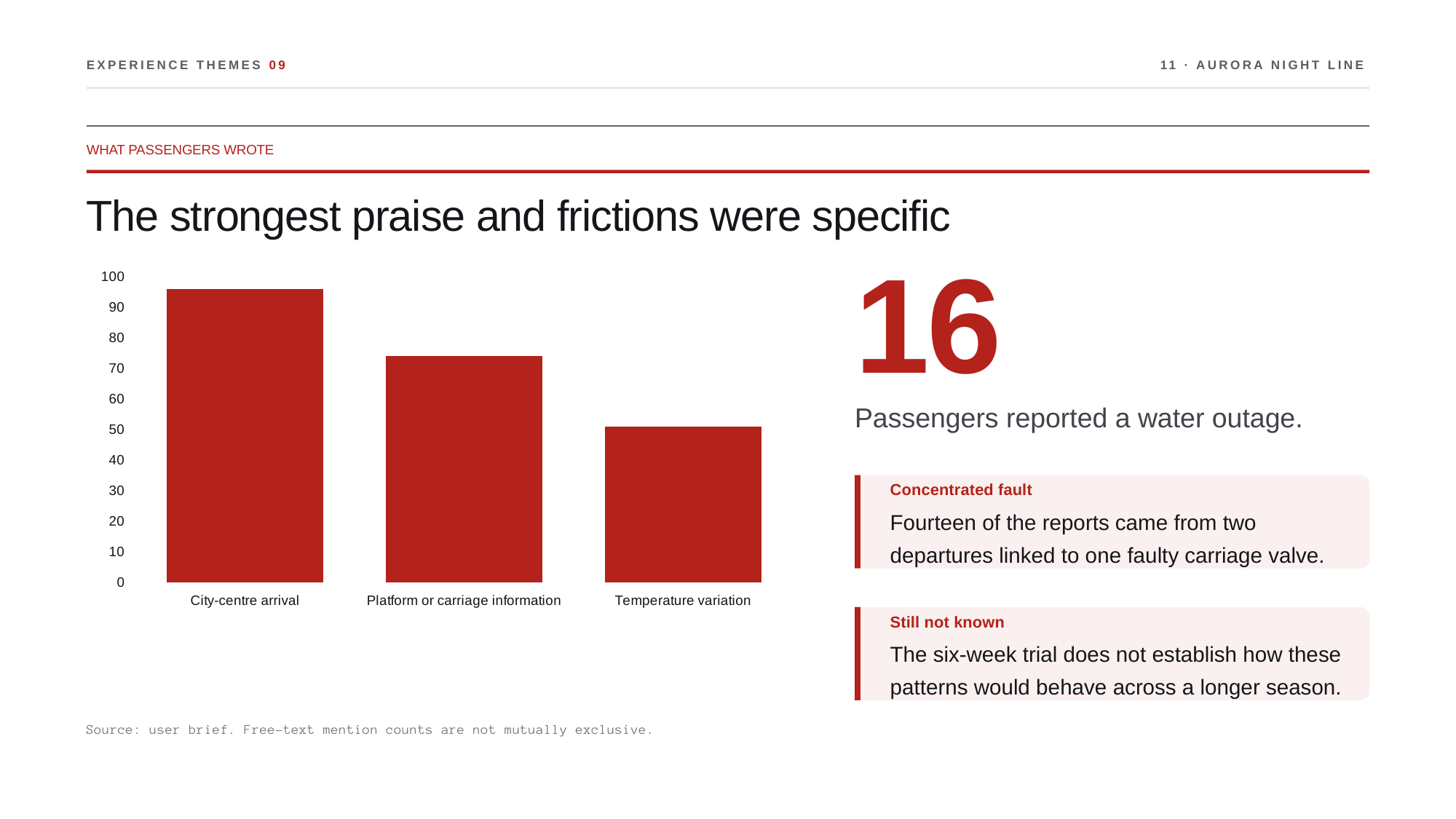

EXPERIENCE THEMES 09
11 · AURORA NIGHT LINE

WHAT PASSENGERS WROTE

The strongest praise and frictions were specific
16

### Chart

| Category | Free-text mentions |
|---|---|
| City-centre arrival | 96.0 |
| Platform or carriage information | 74.0 |
| Temperature variation | 51.0 |
Passengers reported a water outage.

Concentrated fault
Fourteen of the reports came from two
departures linked to one faulty carriage valve.

Still not known
The six-week trial does not establish how these
patterns would behave across a longer season.
Source: user brief. Free-text mention counts are not mutually exclusive.